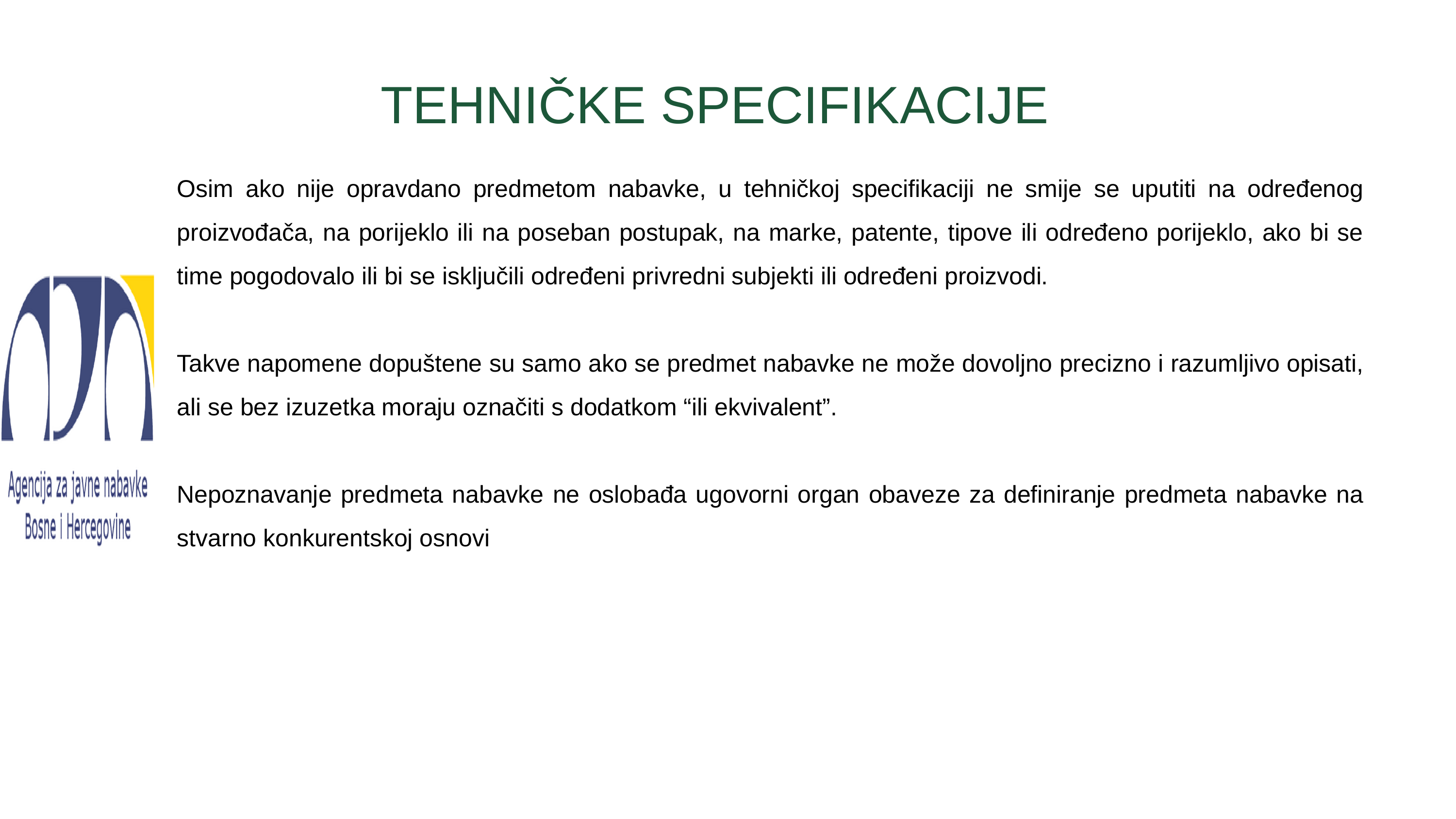

TEHNIČKE SPECIFIKACIJE
Osim ako nije opravdano predmetom nabavke, u tehničkoj specifikaciji ne smije se uputiti na određenog proizvođača, na porijeklo ili na poseban postupak, na marke, patente, tipove ili određeno porijeklo, ako bi se time pogodovalo ili bi se isključili određeni privredni subjekti ili određeni proizvodi.

Takve napomene dopuštene su samo ako se predmet nabavke ne može dovoljno precizno i razumljivo opisati, ali se bez izuzetka moraju označiti s dodatkom “ili ekvivalent”.

Nepoznavanje predmeta nabavke ne oslobađa ugovorni organ obaveze za definiranje predmeta nabavke na stvarno konkurentskoj osnovi